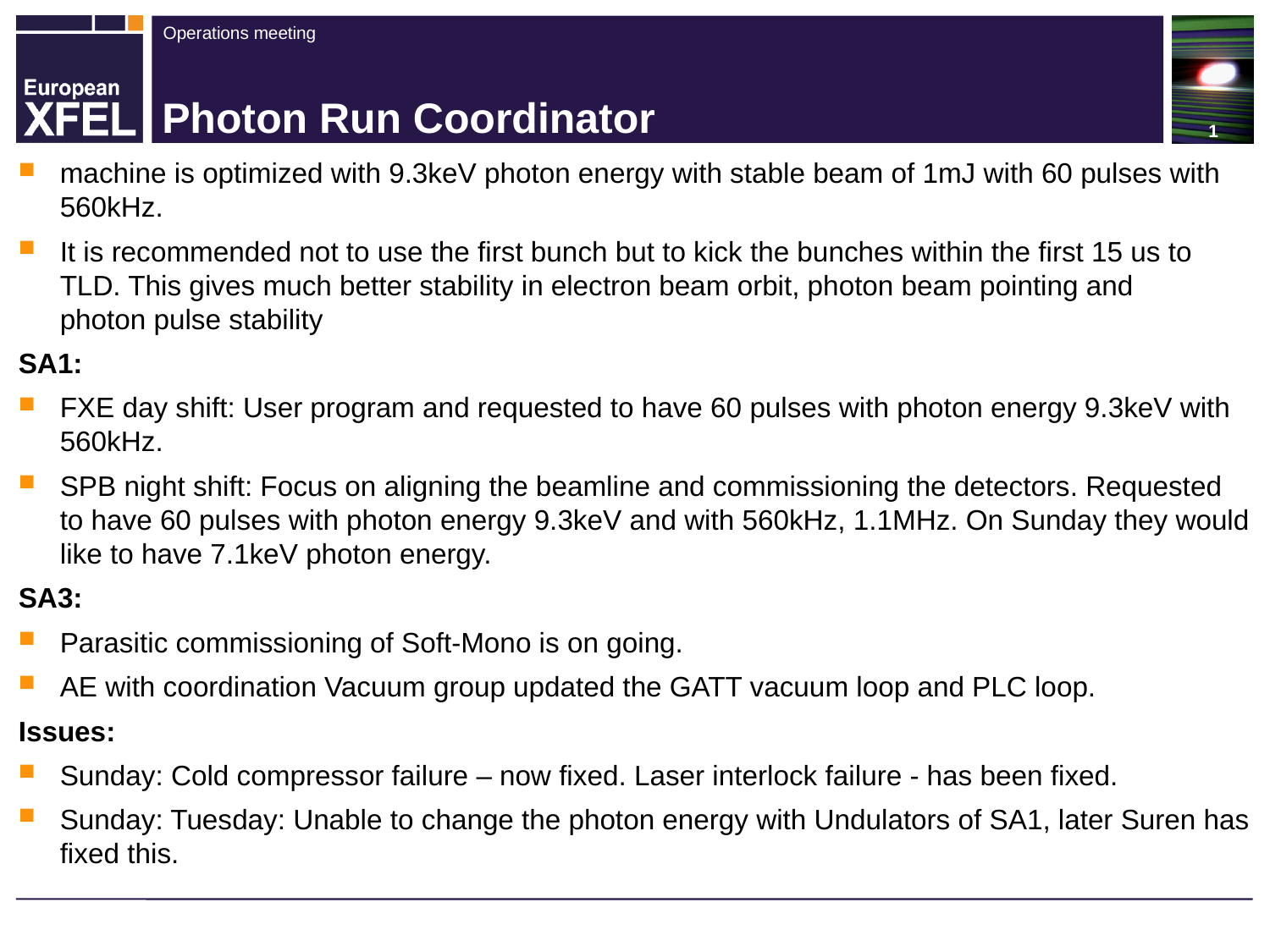

# Photon Run Coordinator
machine is optimized with 9.3keV photon energy with stable beam of 1mJ with 60 pulses with 560kHz.
It is recommended not to use the first bunch but to kick the bunches within the first 15 us to TLD. This gives much better stability in electron beam orbit, photon beam pointing and photon pulse stability
SA1:
FXE day shift: User program and requested to have 60 pulses with photon energy 9.3keV with 560kHz.
SPB night shift: Focus on aligning the beamline and commissioning the detectors. Requested to have 60 pulses with photon energy 9.3keV and with 560kHz, 1.1MHz. On Sunday they would like to have 7.1keV photon energy.
SA3:
Parasitic commissioning of Soft-Mono is on going.
AE with coordination Vacuum group updated the GATT vacuum loop and PLC loop.
Issues:
Sunday: Cold compressor failure – now fixed. Laser interlock failure - has been fixed.
Sunday: Tuesday: Unable to change the photon energy with Undulators of SA1, later Suren has fixed this.